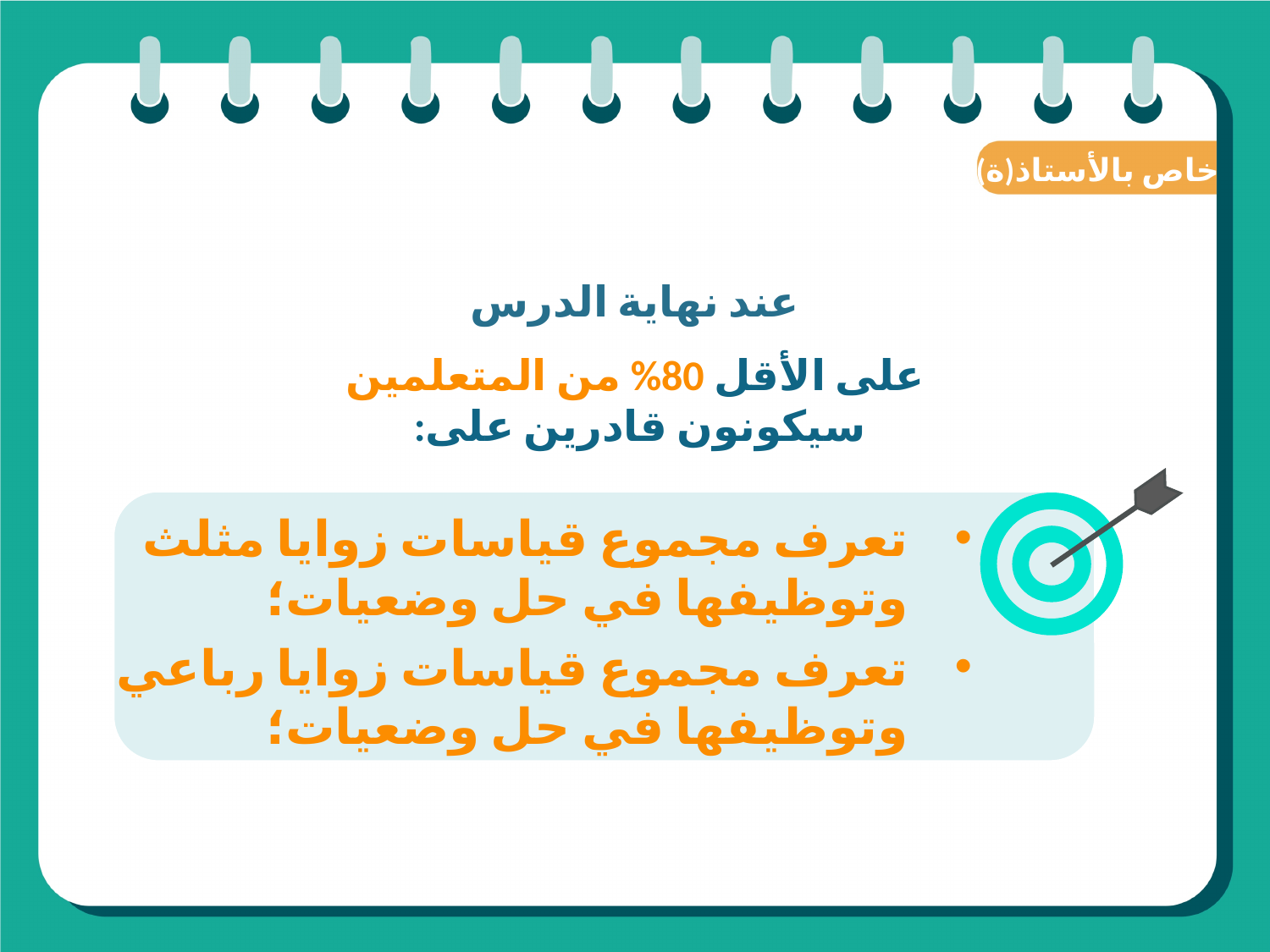

(ة)خاص بالأستاذ
عند نهاية الدرس
على الأقل 80% من المتعلمين سيكونون قادرين على:

تعرف مجموع قياسات زوايا مثلث وتوظيفها في حل وضعيات؛
تعرف مجموع قياسات زوايا رباعي وتوظيفها في حل وضعيات؛